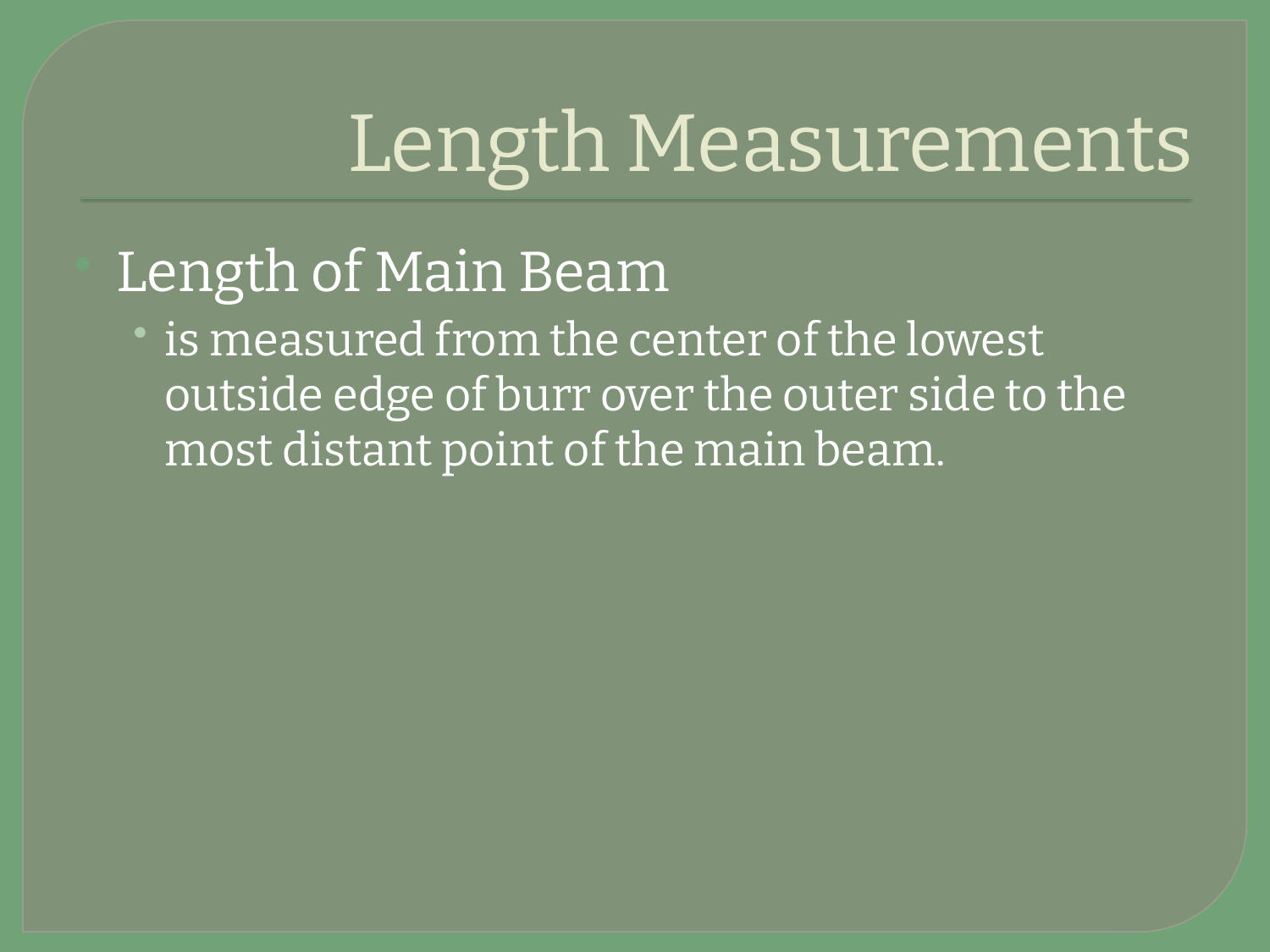

# Length Measurements
Length of Main Beam
is measured from the center of the lowest outside edge of burr over the outer side to the most distant point of the main beam.